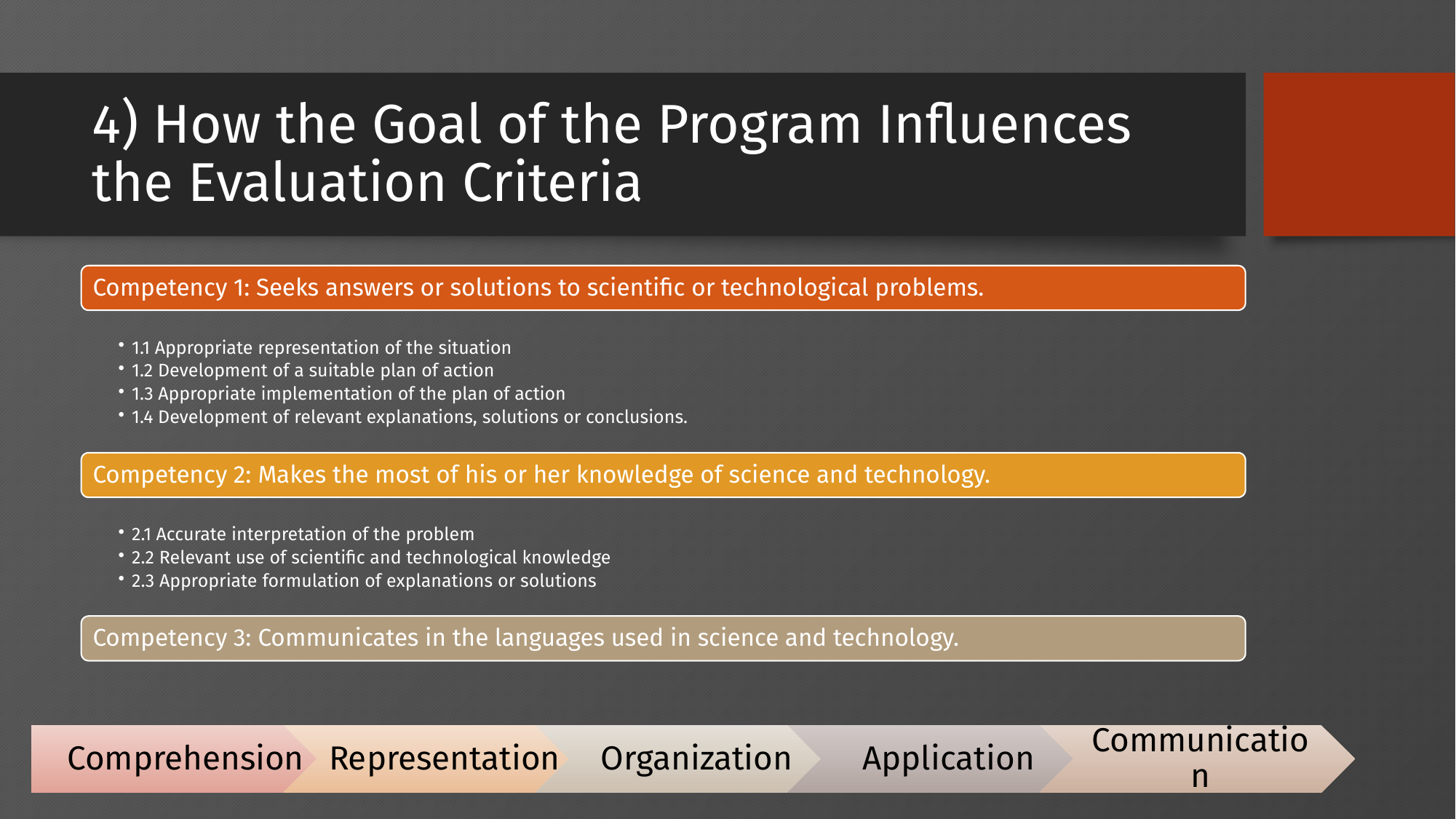

# 4) How the Goal of the Program Influences the Evaluation Criteria
Competency 1: Seeks answers or solutions to scientific or technological problems.

1.1 Appropriate representation of the situation
1.2 Development of a suitable plan of action
1.3 Appropriate implementation of the plan of action
1.4 Development of relevant explanations, solutions or conclusions.

Competency 2: Makes the most of his or her knowledge of science and technology.

2.1 Accurate interpretation of the problem
2.2 Relevant use of scientific and technological knowledge
2.3 Appropriate formulation of explanations or solutions

Competency 3: Communicates in the languages used in science and technology.
Comprehension
Representation
Organization
Application
Communication